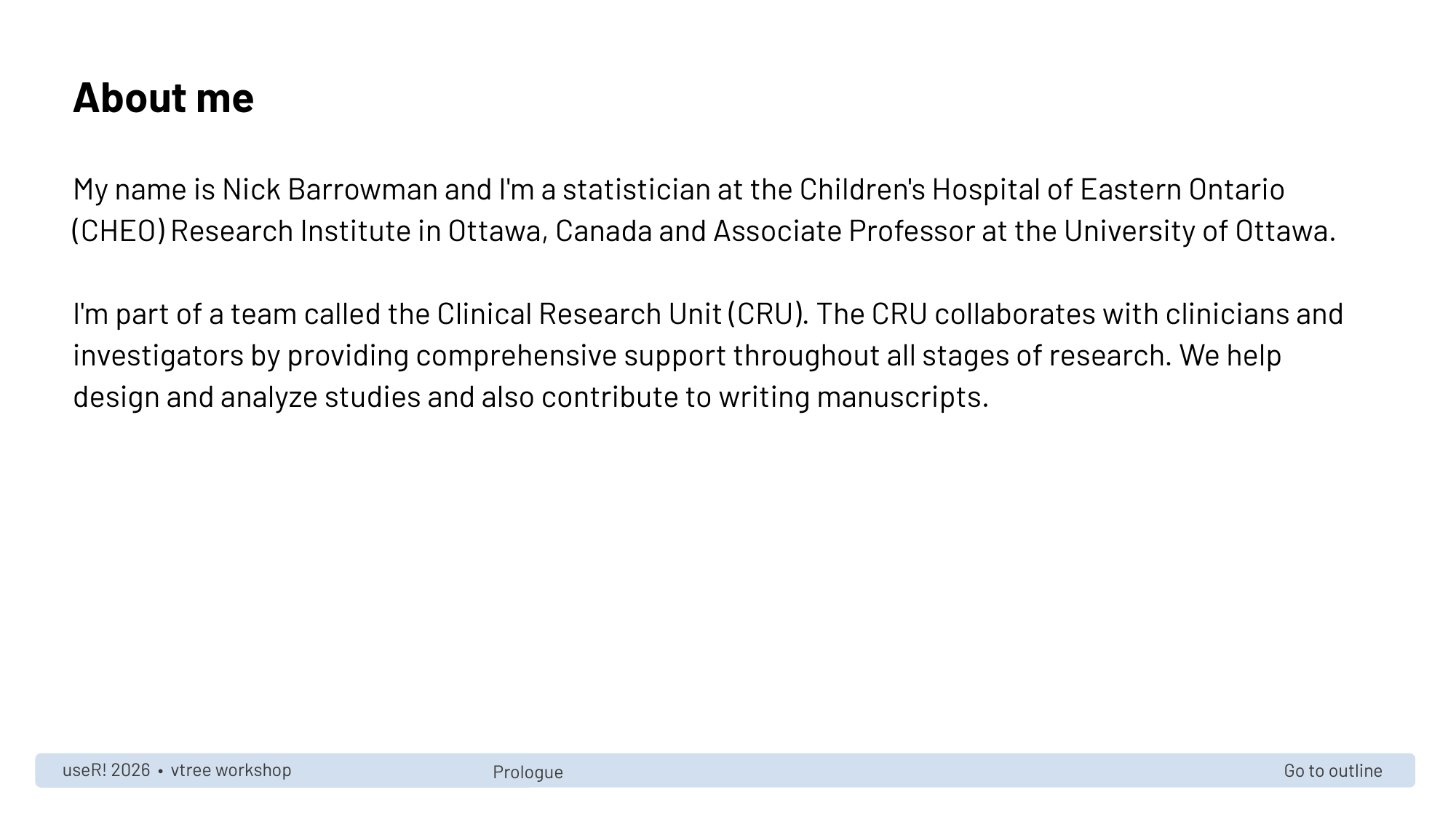

About me

My name is Nick Barrowman and I'm a statistician at the Children's Hospital of Eastern Ontario (CHEO) Research Institute in Ottawa, Canada and Associate Professor at the University of Ottawa.

I'm part of a team called the Clinical Research Unit (CRU). The CRU collaborates with clinicians and investigators by providing comprehensive support throughout all stages of research. We help design and analyze studies and also contribute to writing manuscripts.
Prologue